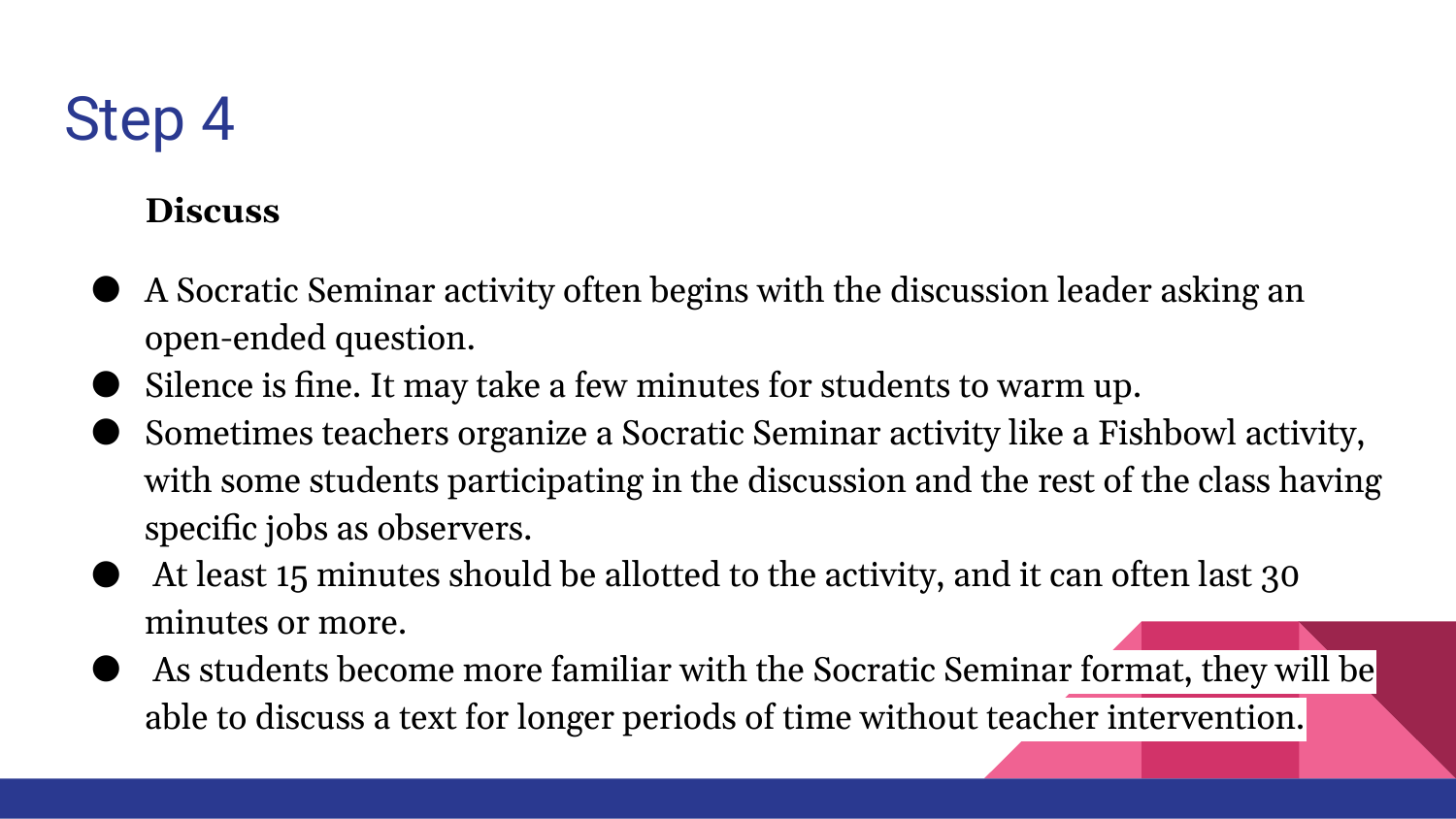

# Step 4
Discuss
A Socratic Seminar activity often begins with the discussion leader asking an open-ended question.
Silence is fine. It may take a few minutes for students to warm up.
Sometimes teachers organize a Socratic Seminar activity like a Fishbowl activity, with some students participating in the discussion and the rest of the class having specific jobs as observers.
 At least 15 minutes should be allotted to the activity, and it can often last 30 minutes or more.
 As students become more familiar with the Socratic Seminar format, they will be able to discuss a text for longer periods of time without teacher intervention.